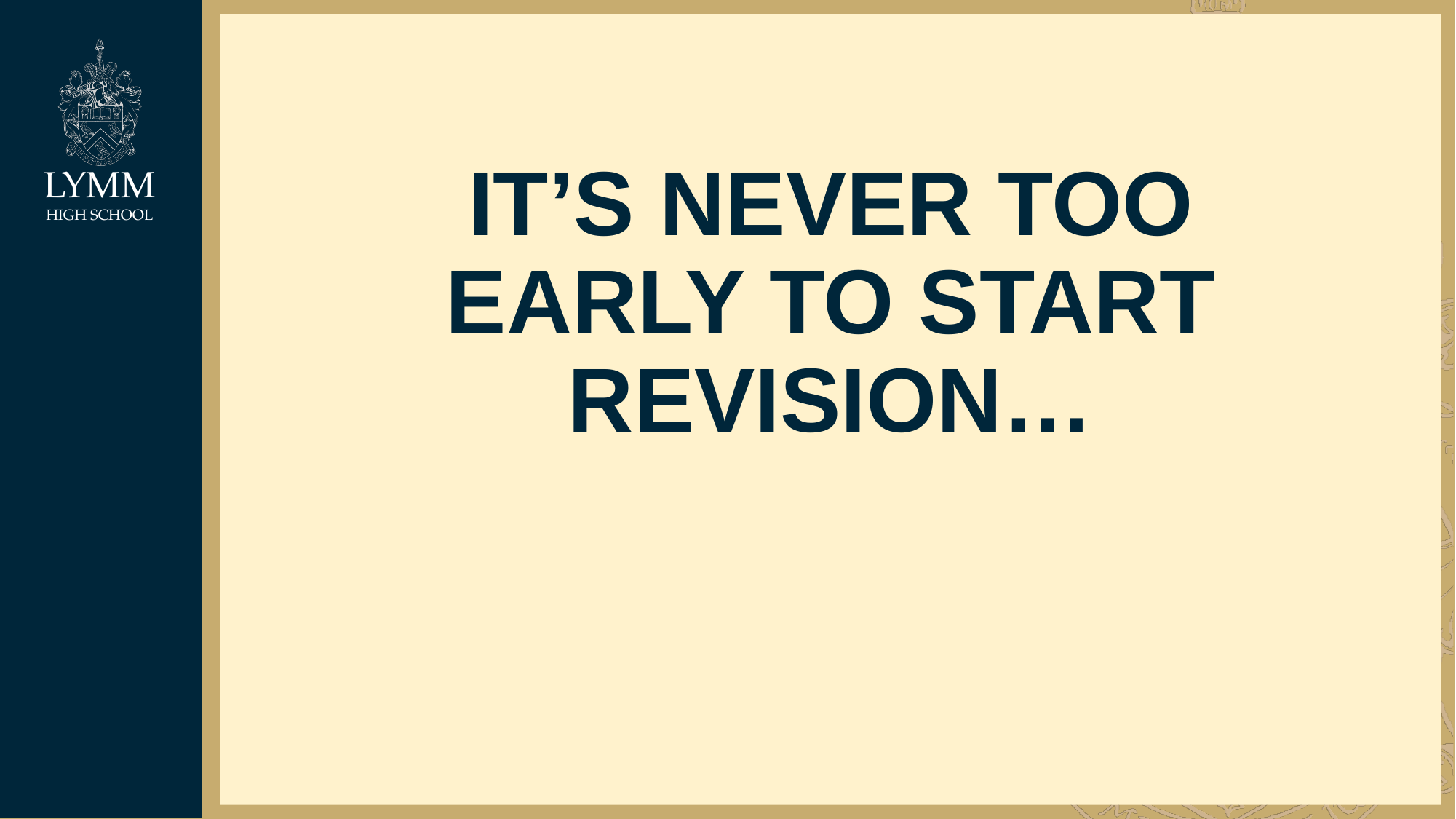

IT’S NEVER TOO EARLY TO START REVISION…